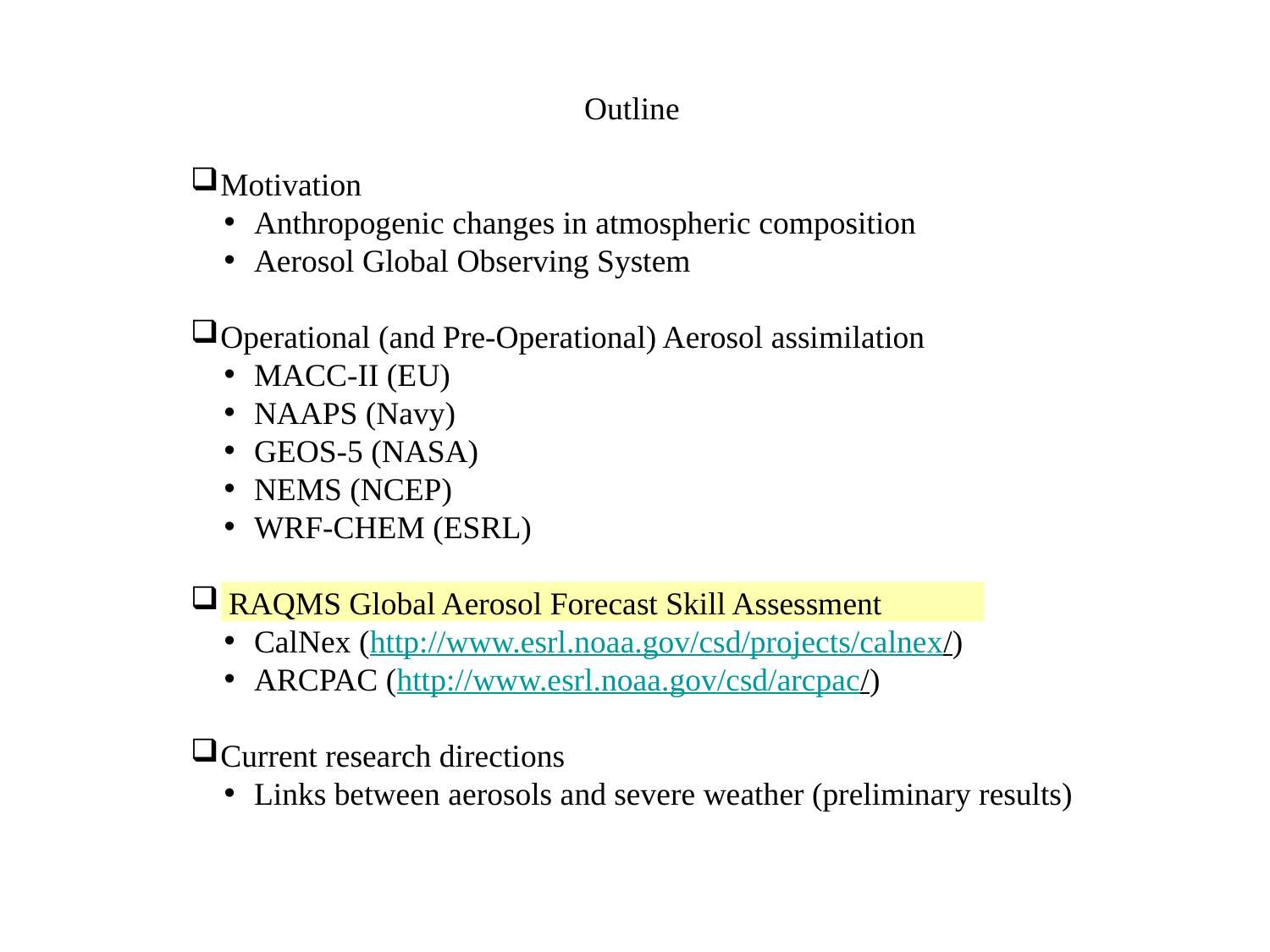

Outline

Motivation
Anthropogenic changes in atmospheric composition
Aerosol Global Observing System

Operational (and Pre-Operational) Aerosol assimilation
MACC-II (EU)
NAAPS (Navy)
GEOS-5 (NASA)
NEMS (NCEP)
WRF-CHEM (ESRL)

 RAQMS Global Aerosol Forecast Skill Assessment
CalNex (http://www.esrl.noaa.gov/csd/projects/calnex/)
ARCPAC (http://www.esrl.noaa.gov/csd/arcpac/)

Current research directions
Links between aerosols and severe weather (preliminary results)